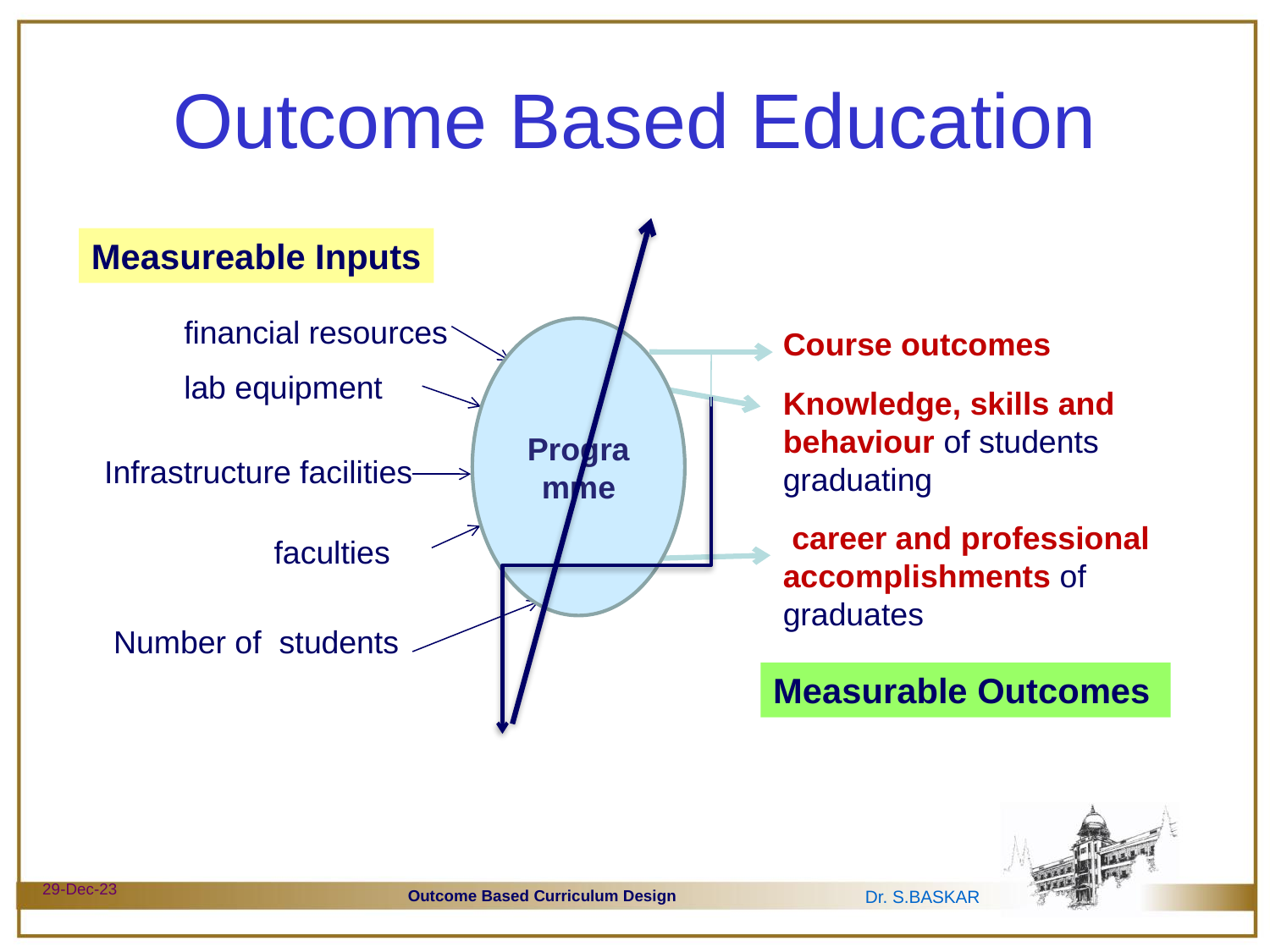

# Outcome Based Education
Measureable Inputs
financial resources
Programme
Course outcomes
lab equipment
Knowledge, skills and behaviour of students graduating
Infrastructure facilities
 career and professional accomplishments of graduates
faculties
Number of  students
Measurable Outcomes
29-Dec-23